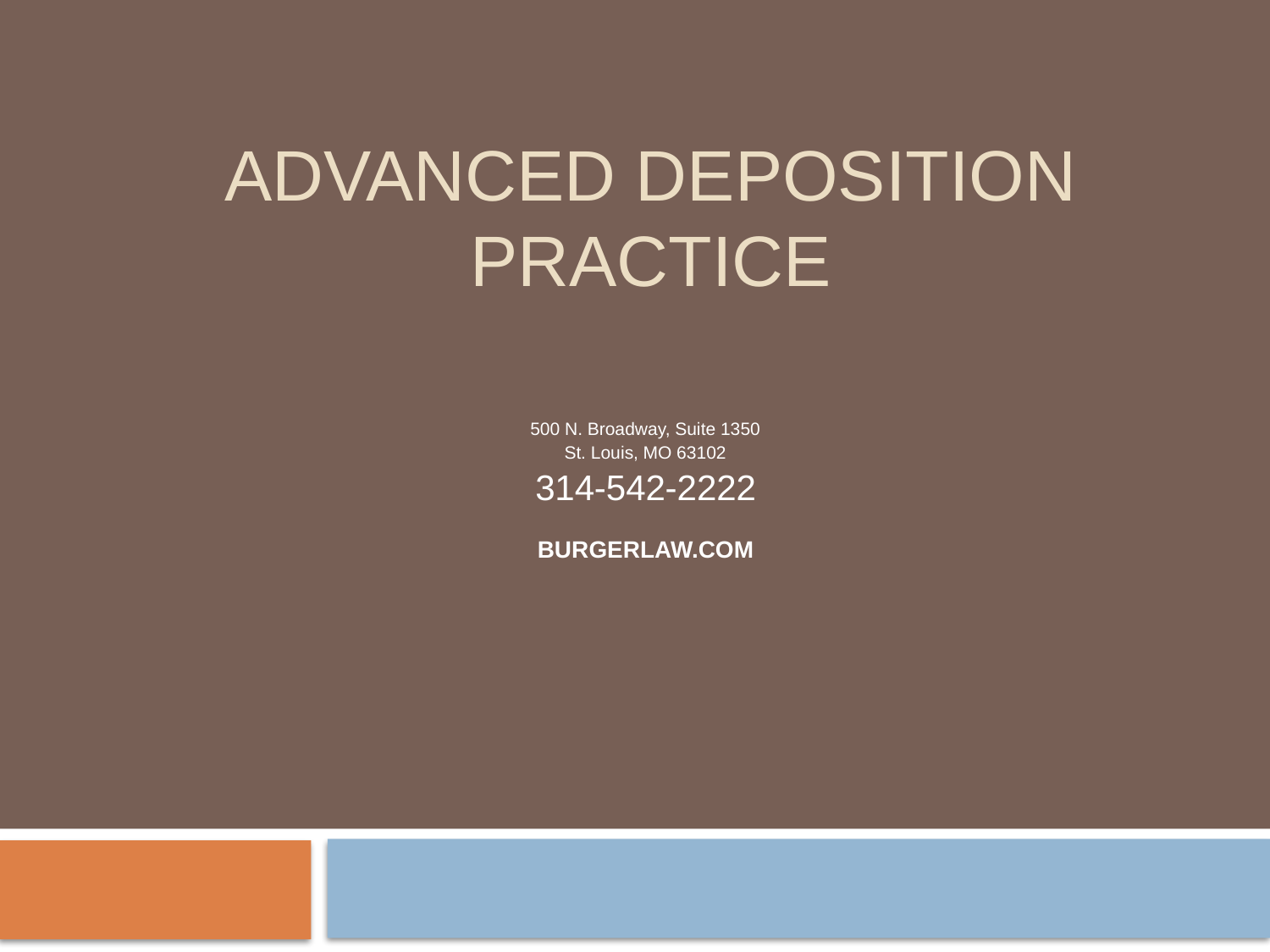

# ADVANCED DEPOSITION PRACTICE

500 N. Broadway, Suite 1350
St. Louis, MO 63102
314-542-2222

BurgerLaw.Com